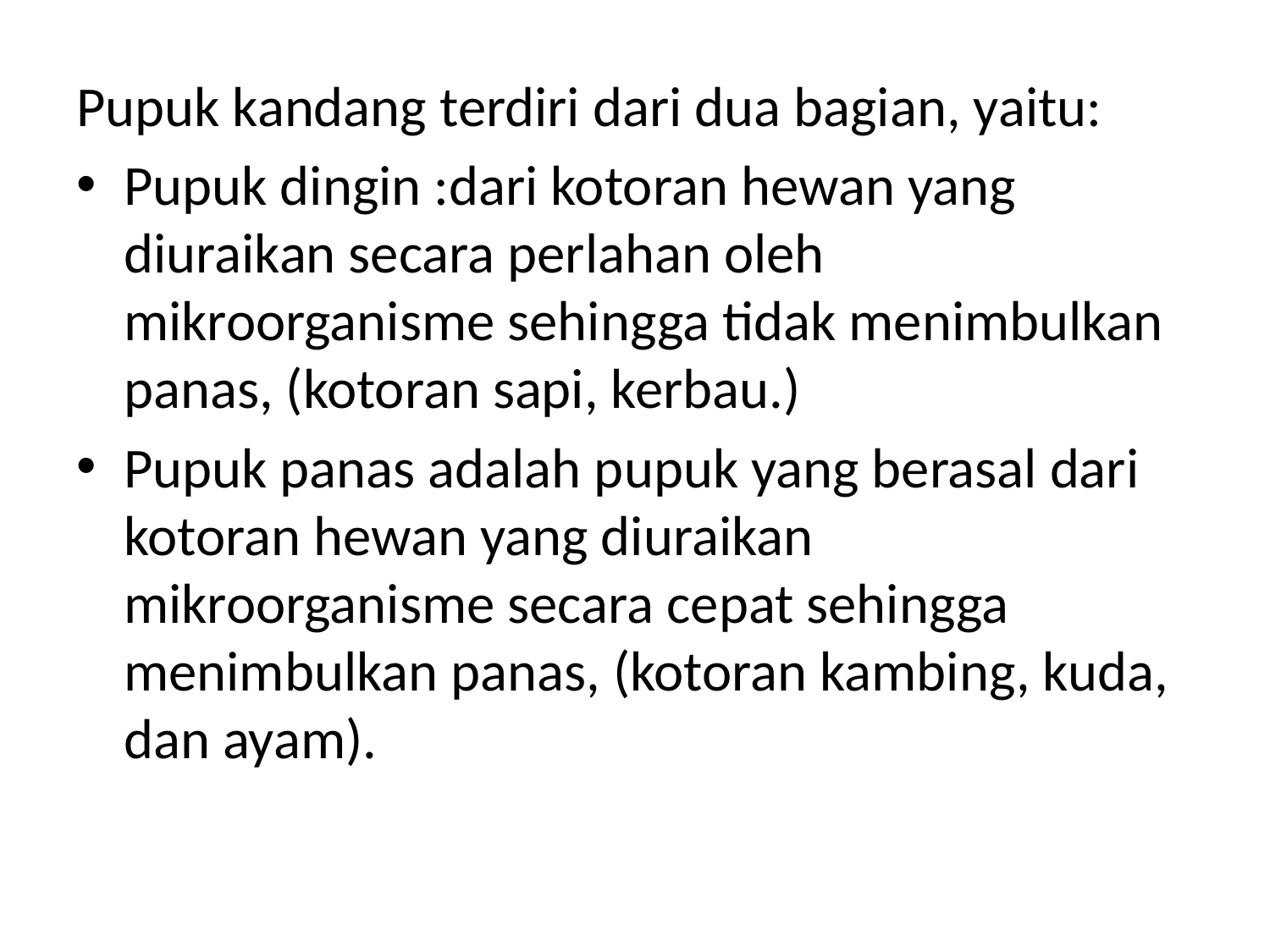

Pupuk kandang terdiri dari dua bagian, yaitu:
Pupuk dingin :dari kotoran hewan yang diuraikan secara perlahan oleh mikroorganisme sehingga tidak menimbulkan panas, (kotoran sapi, kerbau.)
Pupuk panas adalah pupuk yang berasal dari kotoran hewan yang diuraikan mikroorganisme secara cepat sehingga menimbulkan panas, (kotoran kambing, kuda, dan ayam).